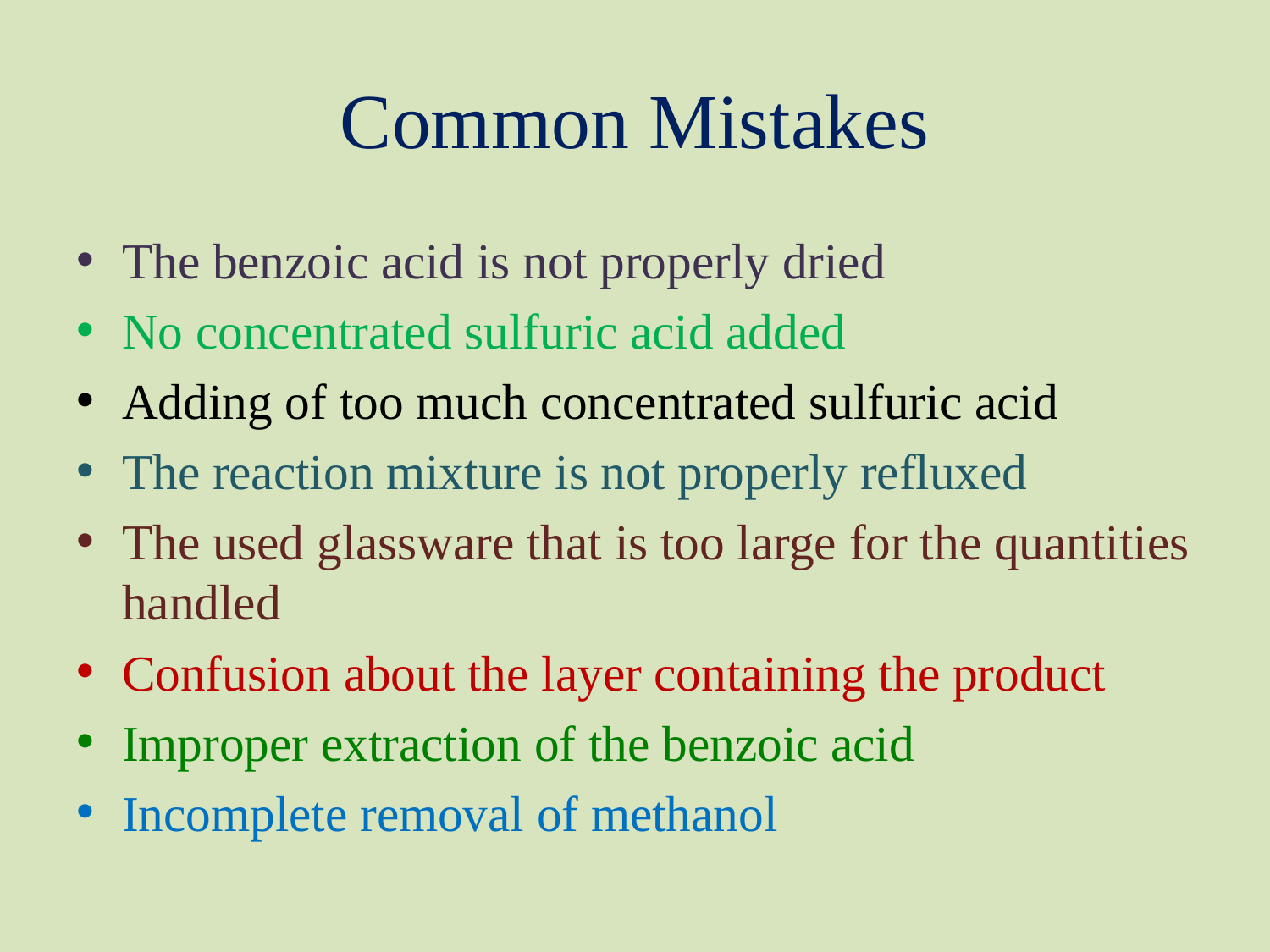

# Common Mistakes
The benzoic acid is not properly dried
No concentrated sulfuric acid added
Adding of too much concentrated sulfuric acid
The reaction mixture is not properly refluxed
The used glassware that is too large for the quantities handled
Confusion about the layer containing the product
Improper extraction of the benzoic acid
Incomplete removal of methanol